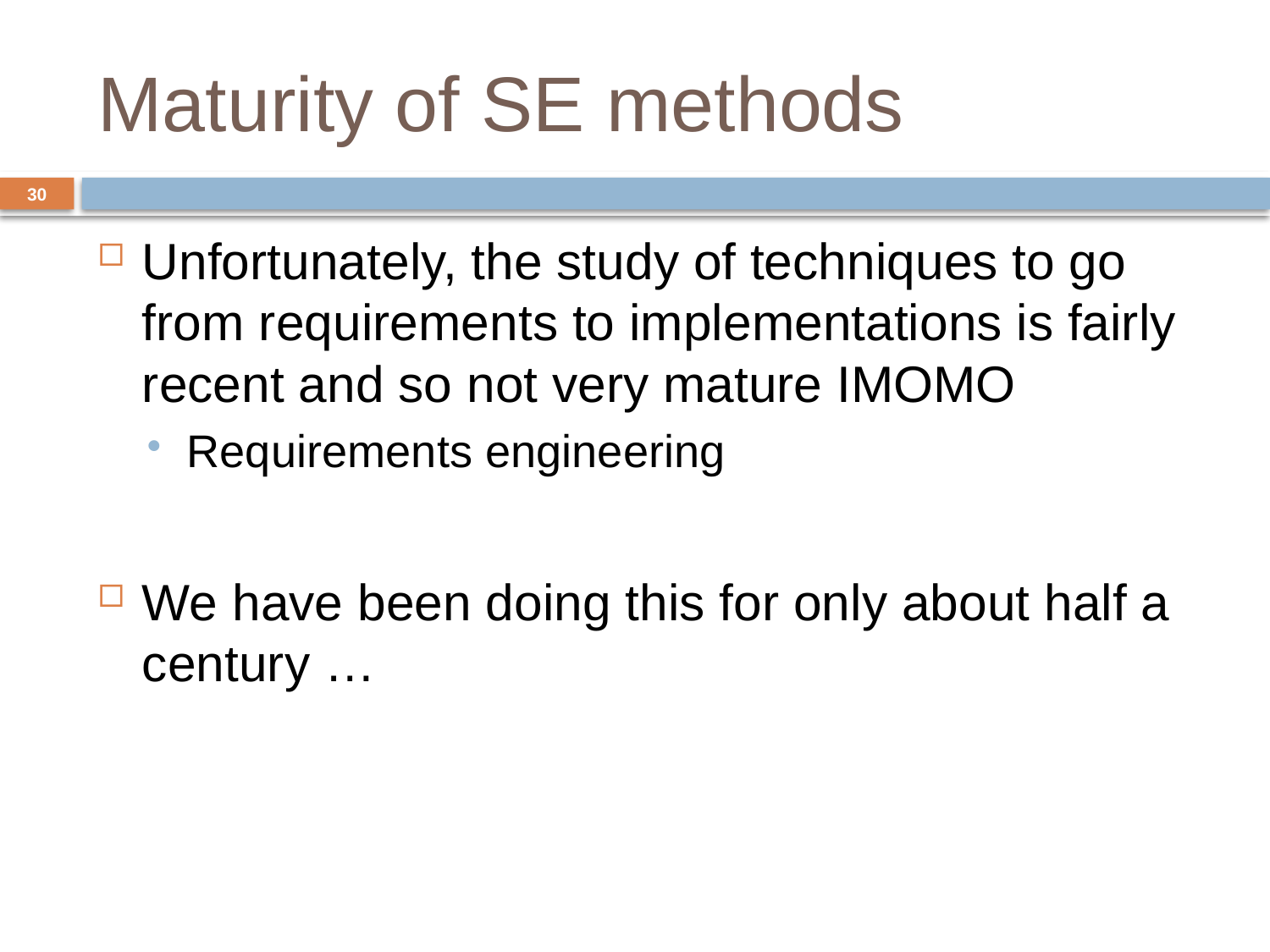

# Maturity of SE methods
30
Unfortunately, the study of techniques to go from requirements to implementations is fairly recent and so not very mature IMOMO
Requirements engineering

We have been doing this for only about half a century …